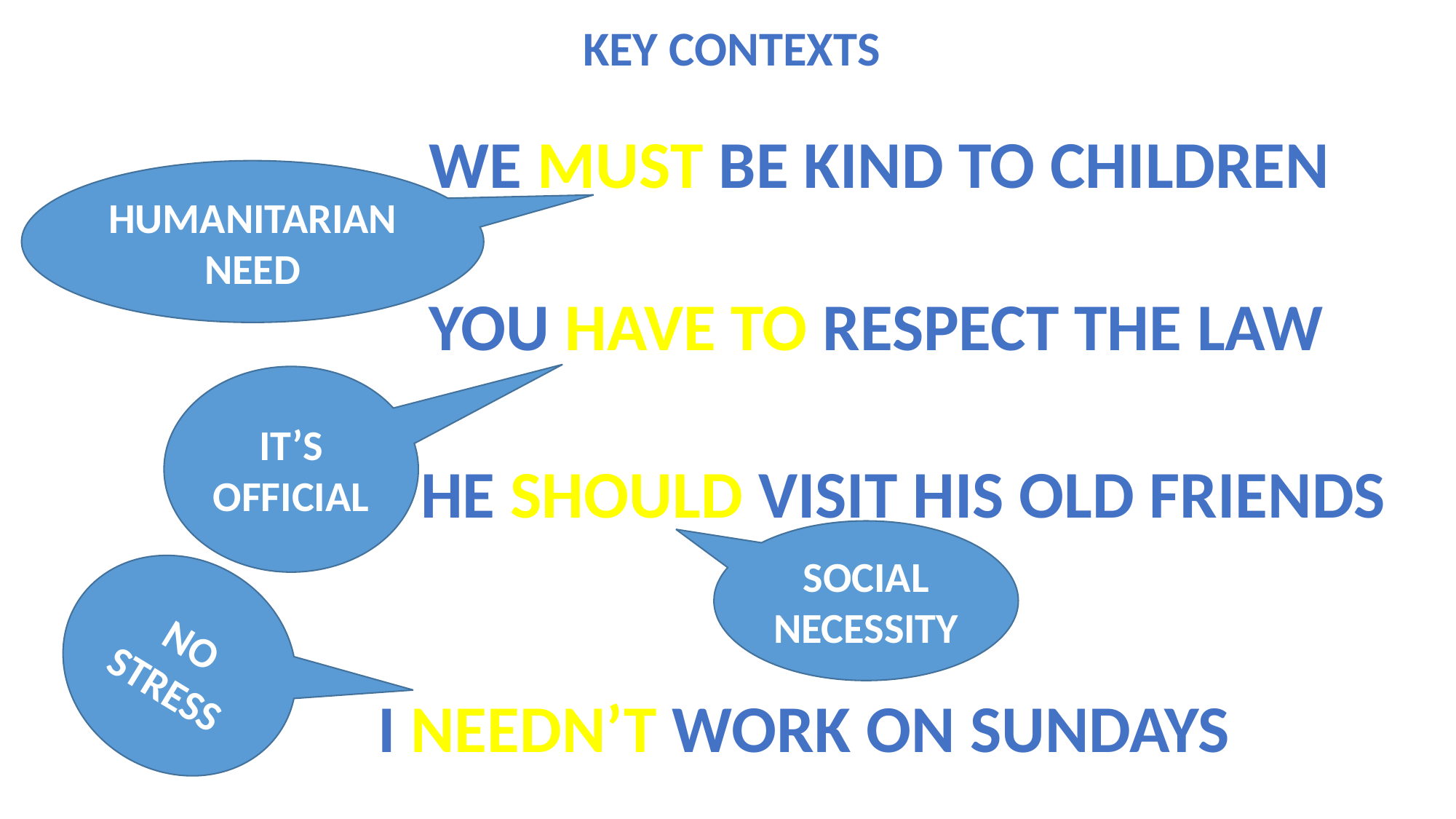

KEY CONTEXTS
WE MUST BE KIND TO CHILDREN
HUMANITARIAN
NEED
YOU HAVE TO RESPECT THE LAW
IT’S OFFICIAL
HE SHOULD VISIT HIS OLD FRIENDS
SOCIAL
NECESSITY
NO STRESS
I NEEDN’T WORK ON SUNDAYS